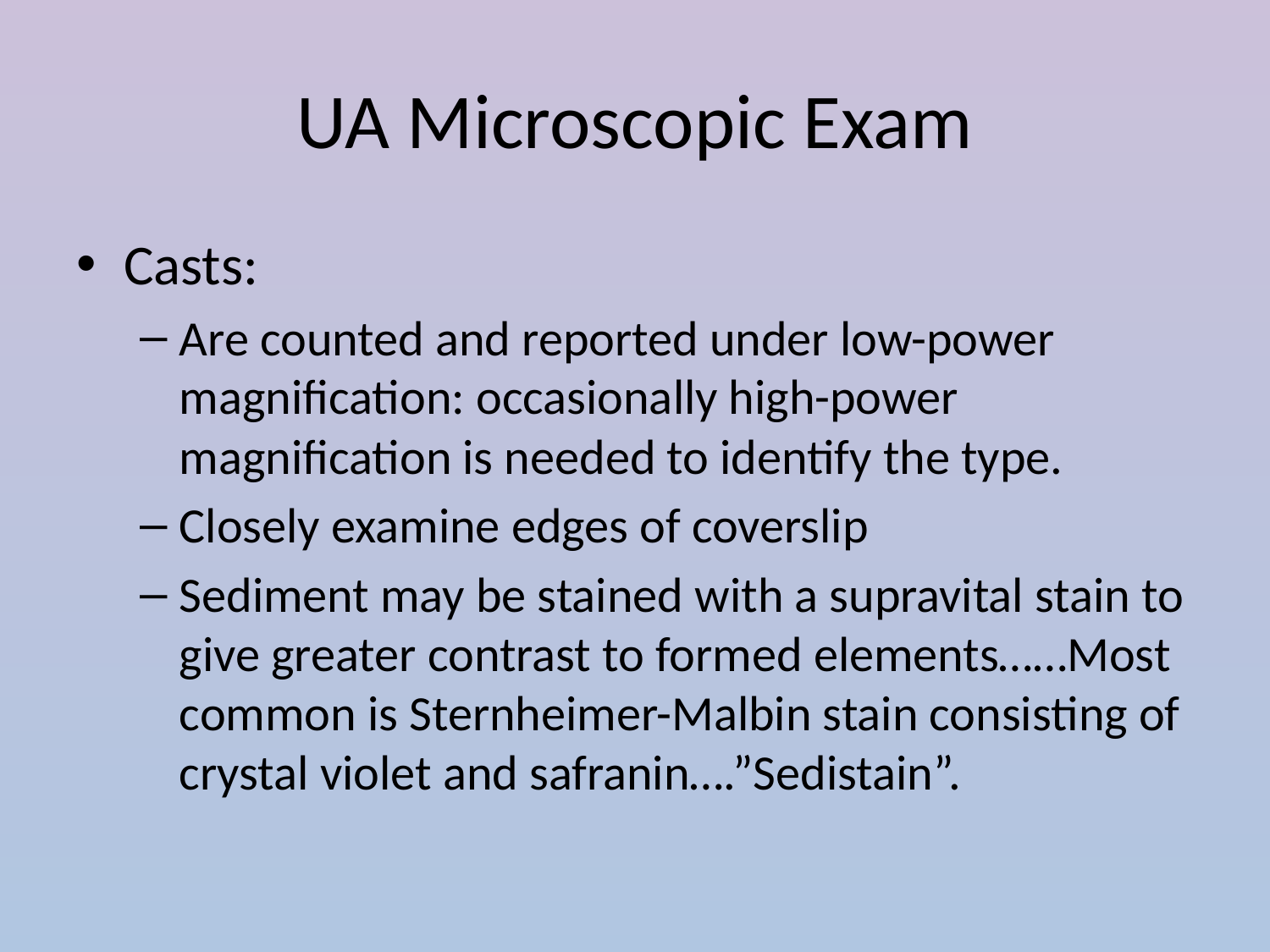

# UA Microscopic Exam
Casts:
Are counted and reported under low-power magnification: occasionally high-power magnification is needed to identify the type.
Closely examine edges of coverslip
Sediment may be stained with a supravital stain to give greater contrast to formed elements……Most common is Sternheimer-Malbin stain consisting of crystal violet and safranin….”Sedistain”.